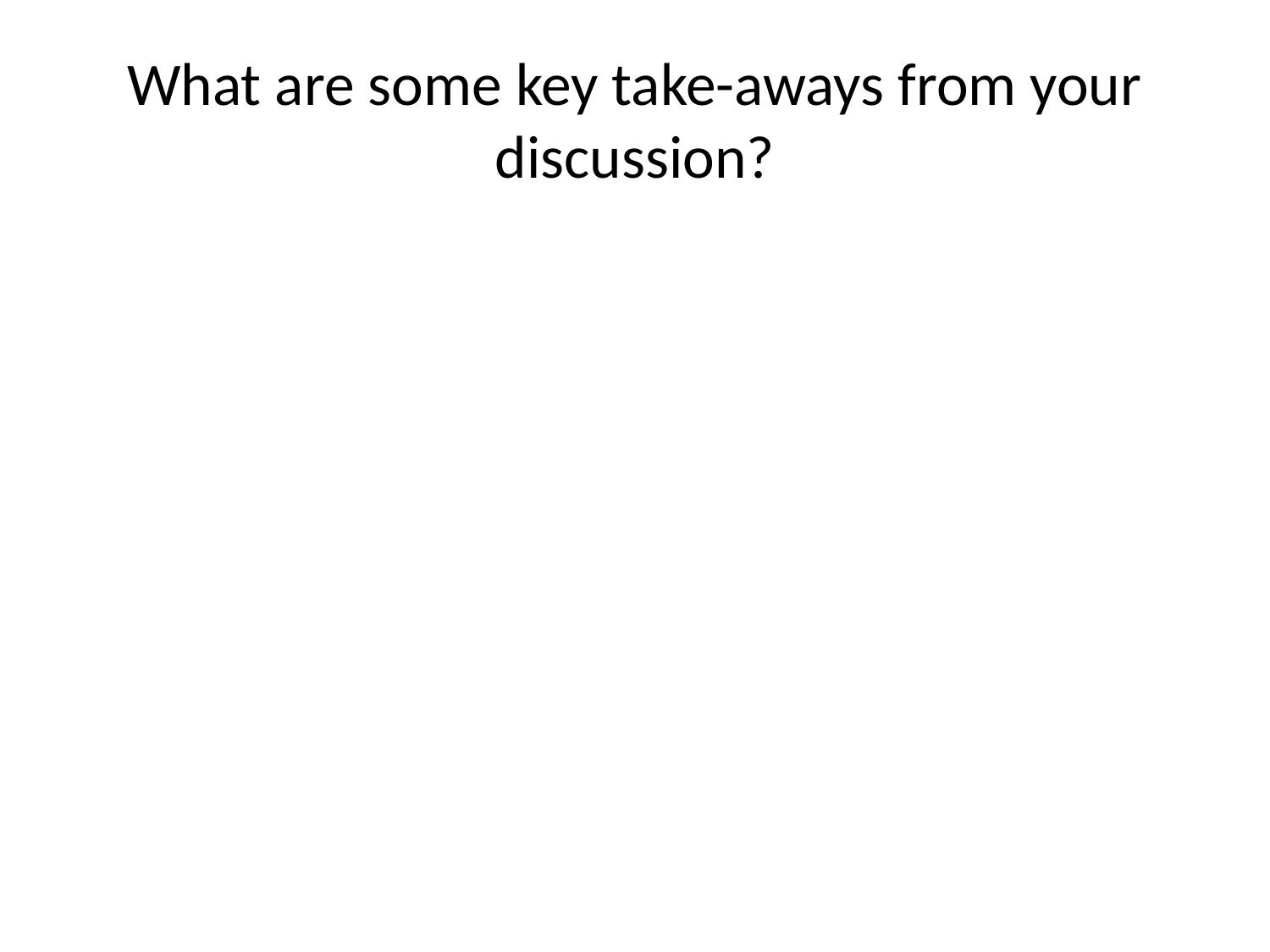

# What are some key take-aways from your discussion?